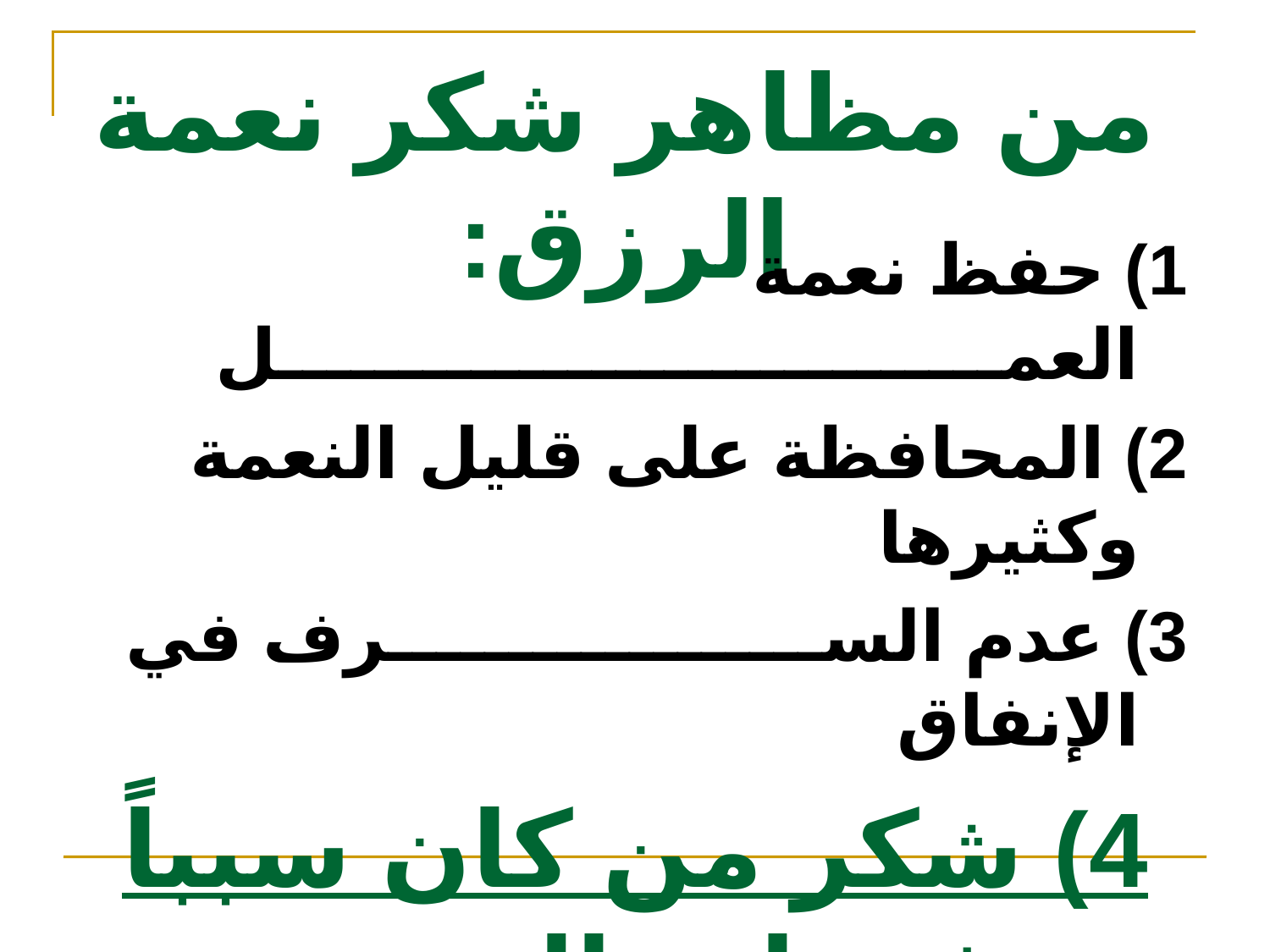

# من مظاهر شكر نعمة الرزق:
1) حفظ نعمة العمــــــــــــــــــــــــــــــل
2) المحافظة على قليل النعمة وكثيرها
3) عدم الســــــــــــــــــرف في الإنفاق
4) شكر من كان سبباً في إيصال نعمة الرزق إليك